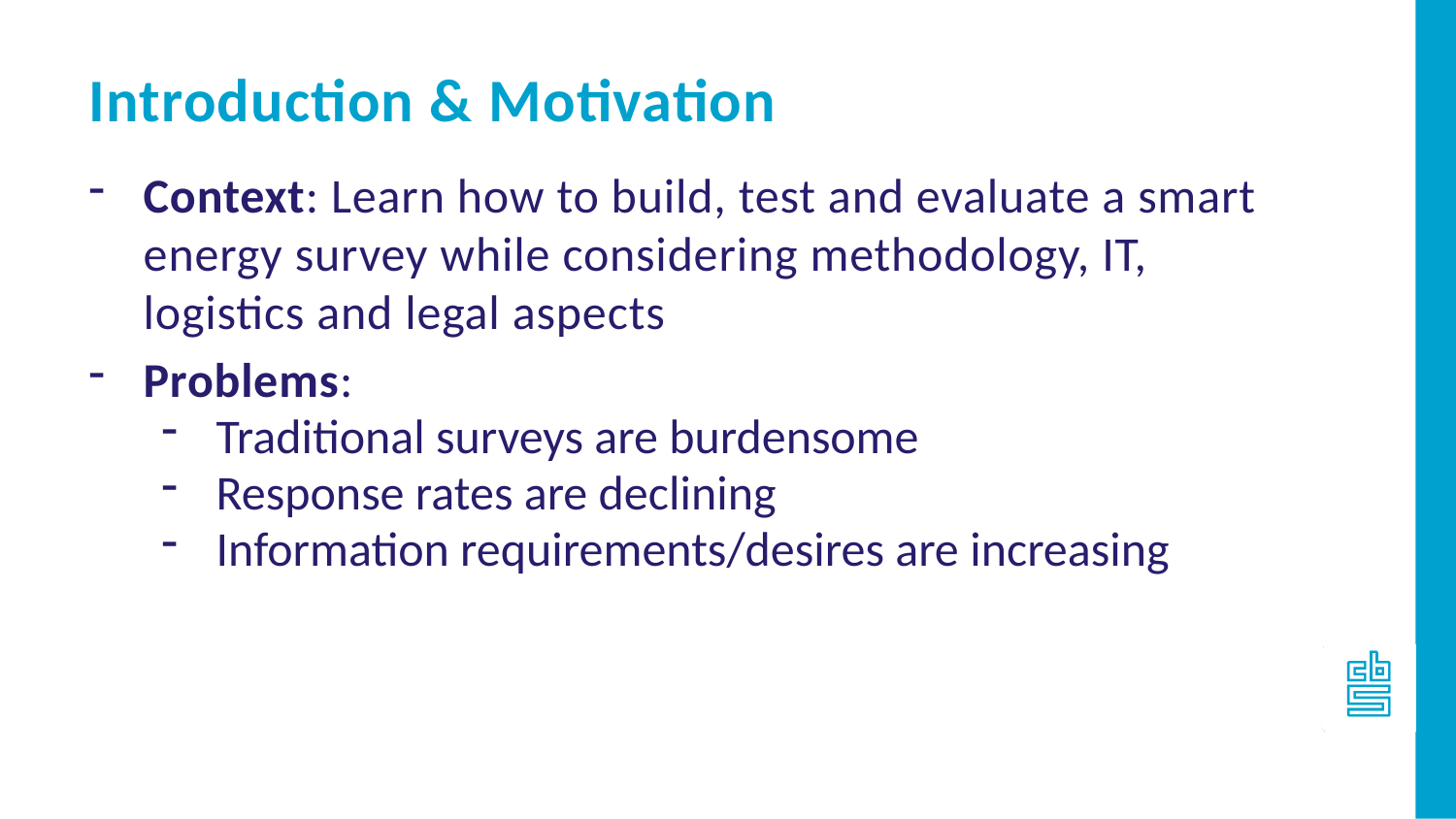

Introduction & Motivation
Context: Learn how to build, test and evaluate a smart energy survey while considering methodology, IT, logistics and legal aspects
Problems:
Traditional surveys are burdensome
Response rates are declining
Information requirements/desires are increasing